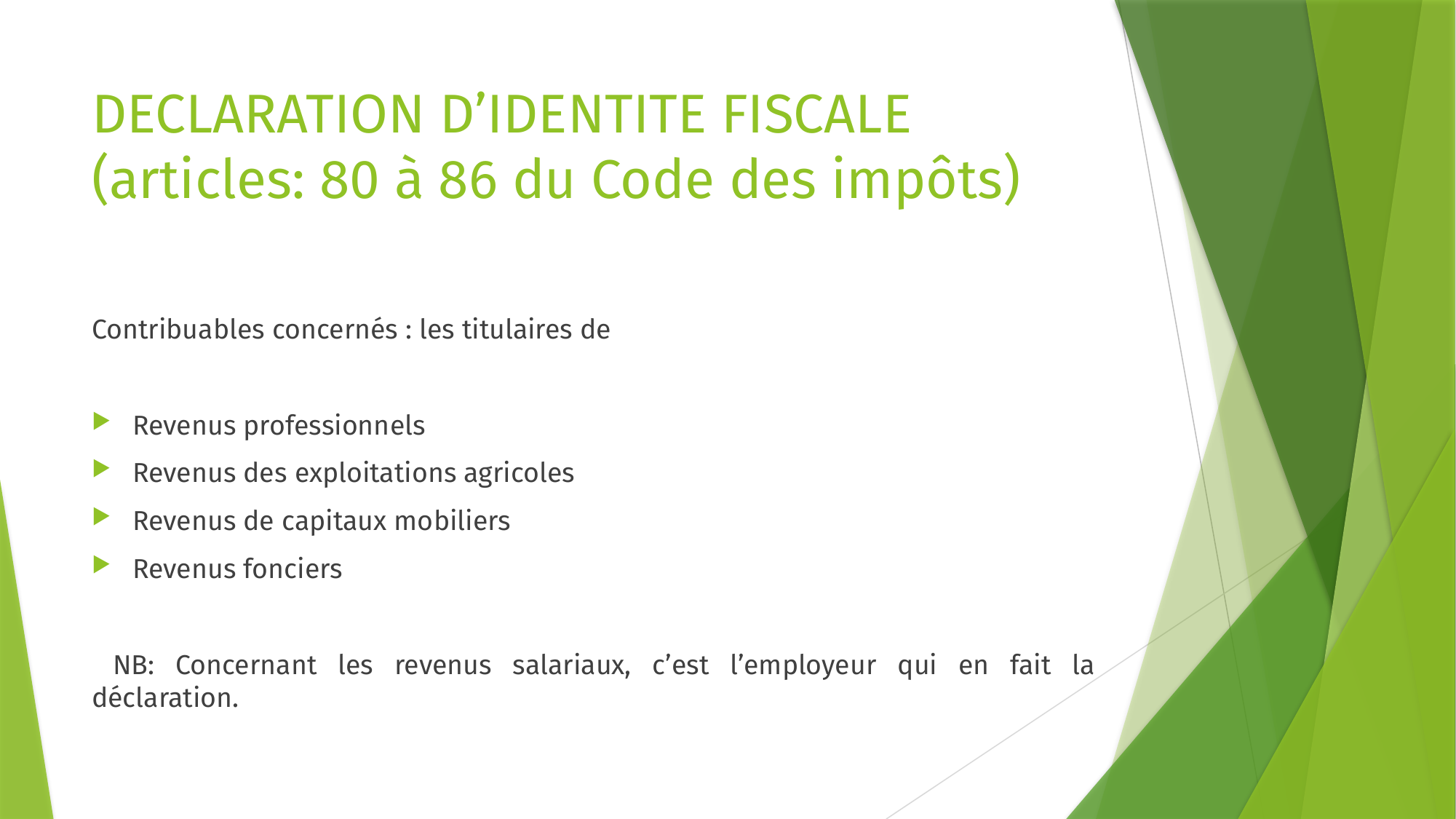

# DECLARATION D’IDENTITE FISCALE (articles: 80 à 86 du Code des impôts)

Contribuables concernés : les titulaires de

Revenus professionnels
Revenus des exploitations agricoles
Revenus de capitaux mobiliers
Revenus fonciers

 NB: Concernant les revenus salariaux, c’est l’employeur qui en fait la déclaration.